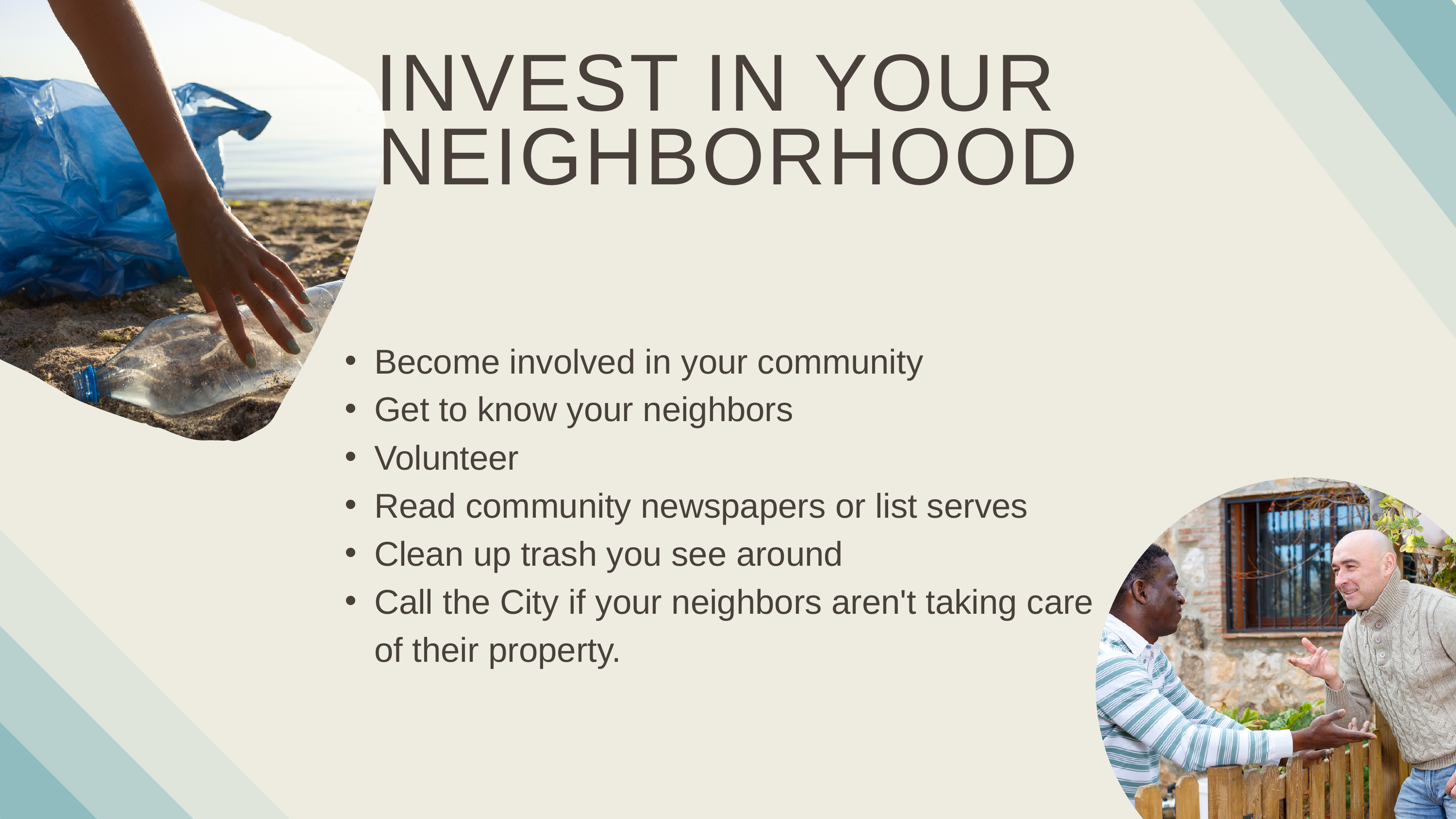

INVEST IN YOUR
NEIGHBORHOOD
Become involved in your community
Get to know your neighbors
Volunteer
Read community newspapers or list serves
Clean up trash you see around
Call the City if your neighbors aren't taking care of their property.